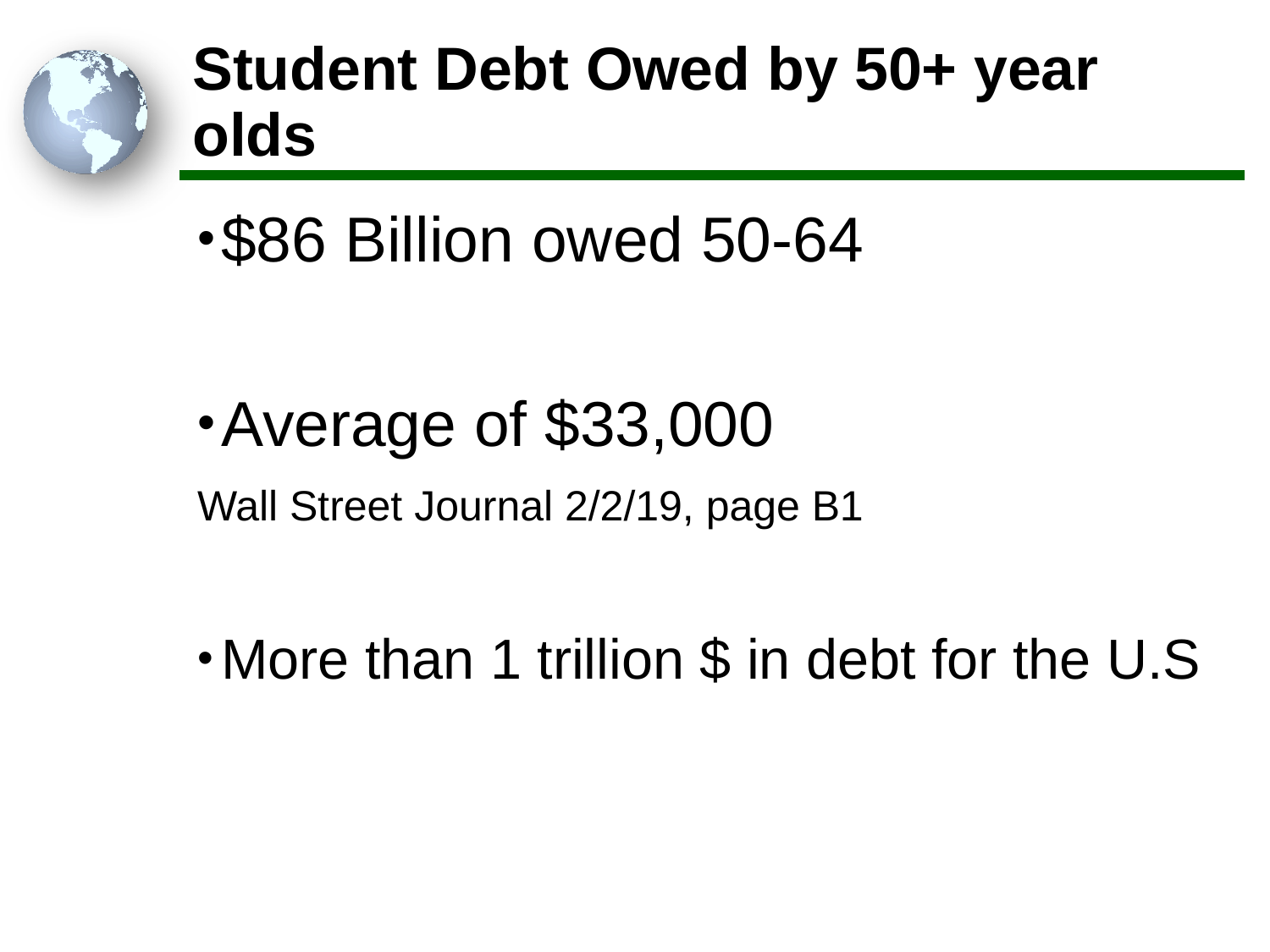

# Student Debt Owed by 50+ year olds
$86 Billion owed 50-64

Average of $33,000
Wall Street Journal 2/2/19, page B1

More than 1 trillion $ in debt for the U.S